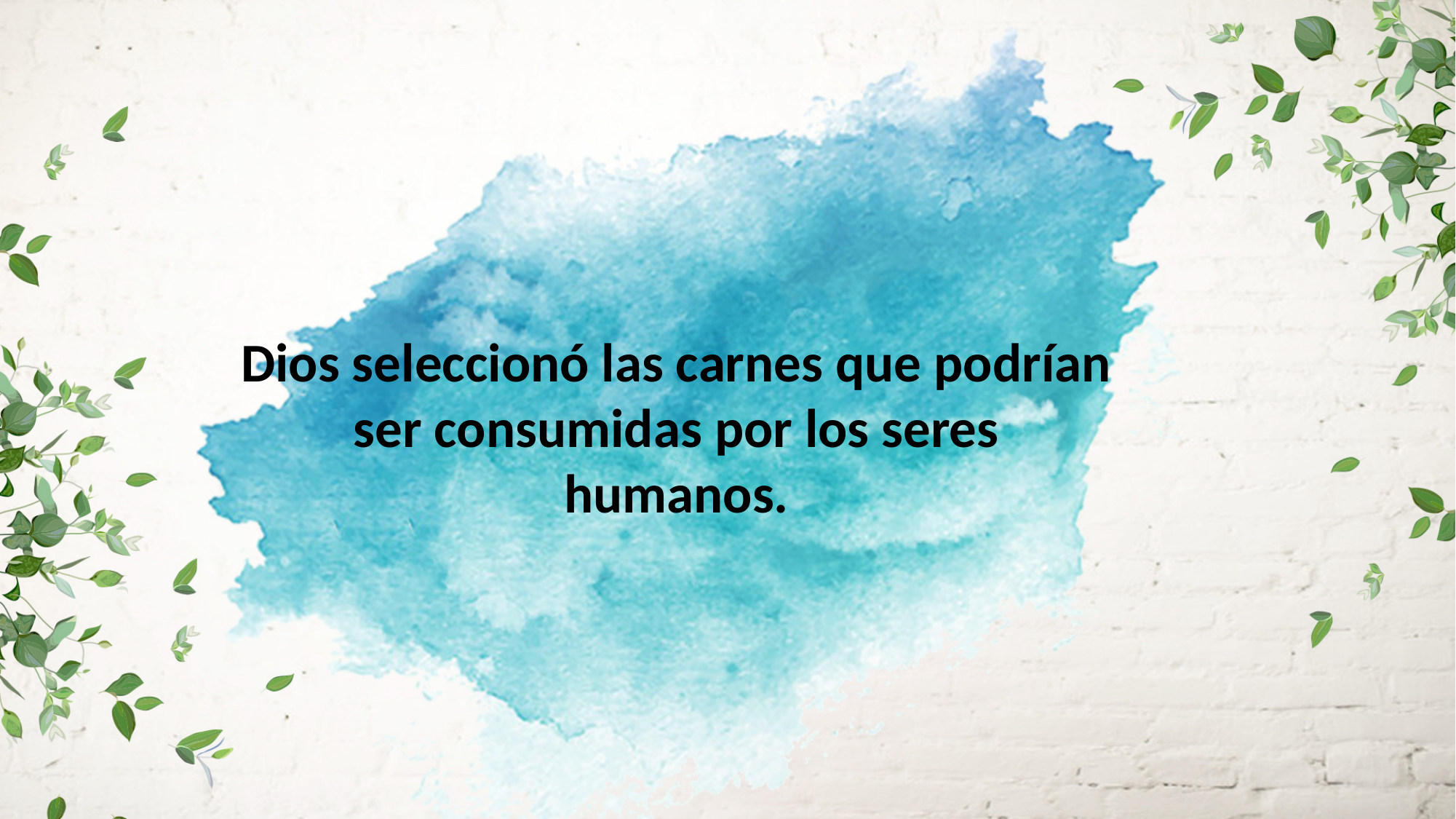

Dios seleccionó las carnes que podrían ser consumidas por los seres
humanos.